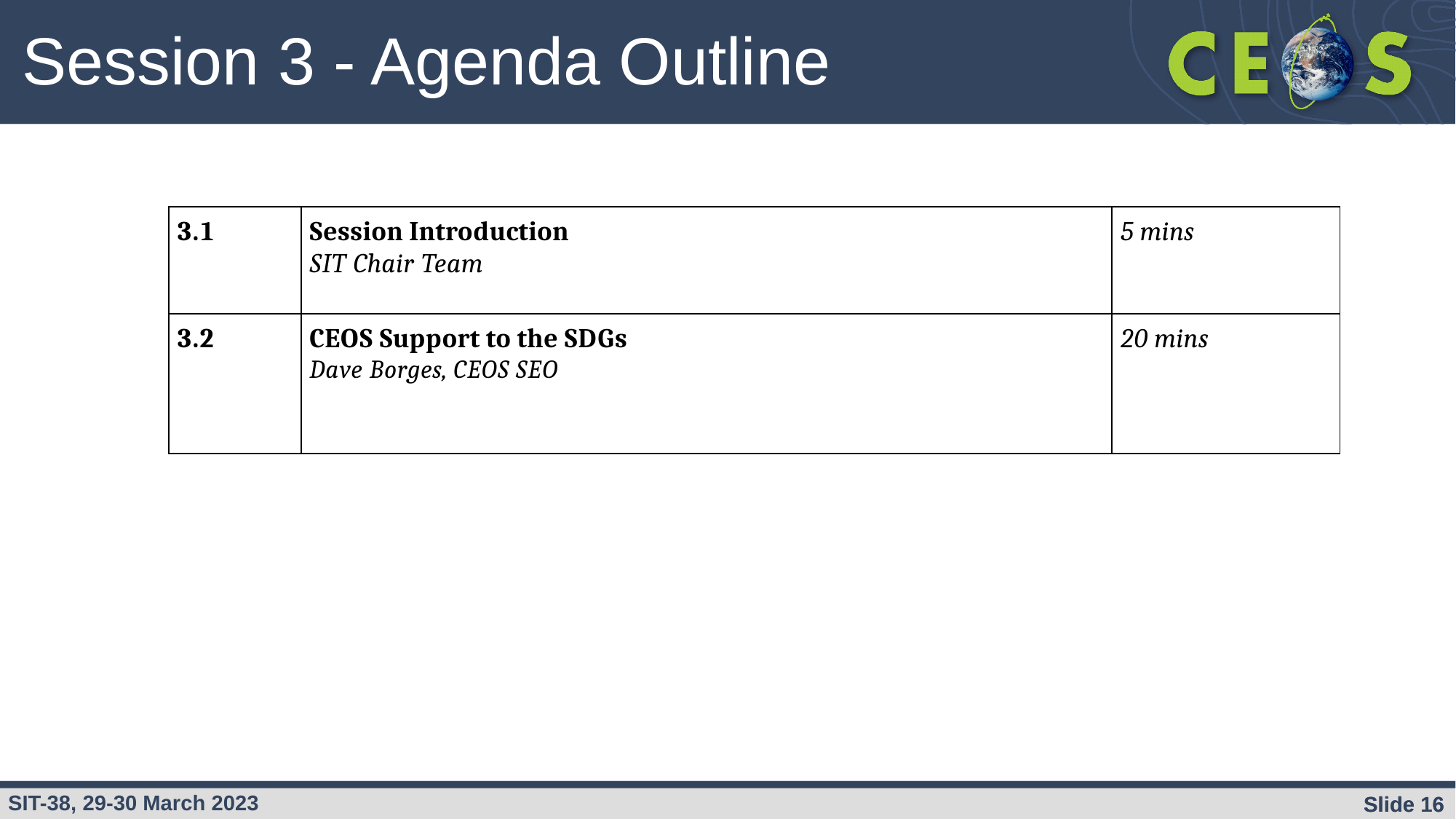

Session 3 - Agenda Outline
| 3.1 | Session Introduction SIT Chair Team | 5 mins |
| --- | --- | --- |
| 3.2 | CEOS Support to the SDGs Dave Borges, CEOS SEO | 20 mins |
Slide 16